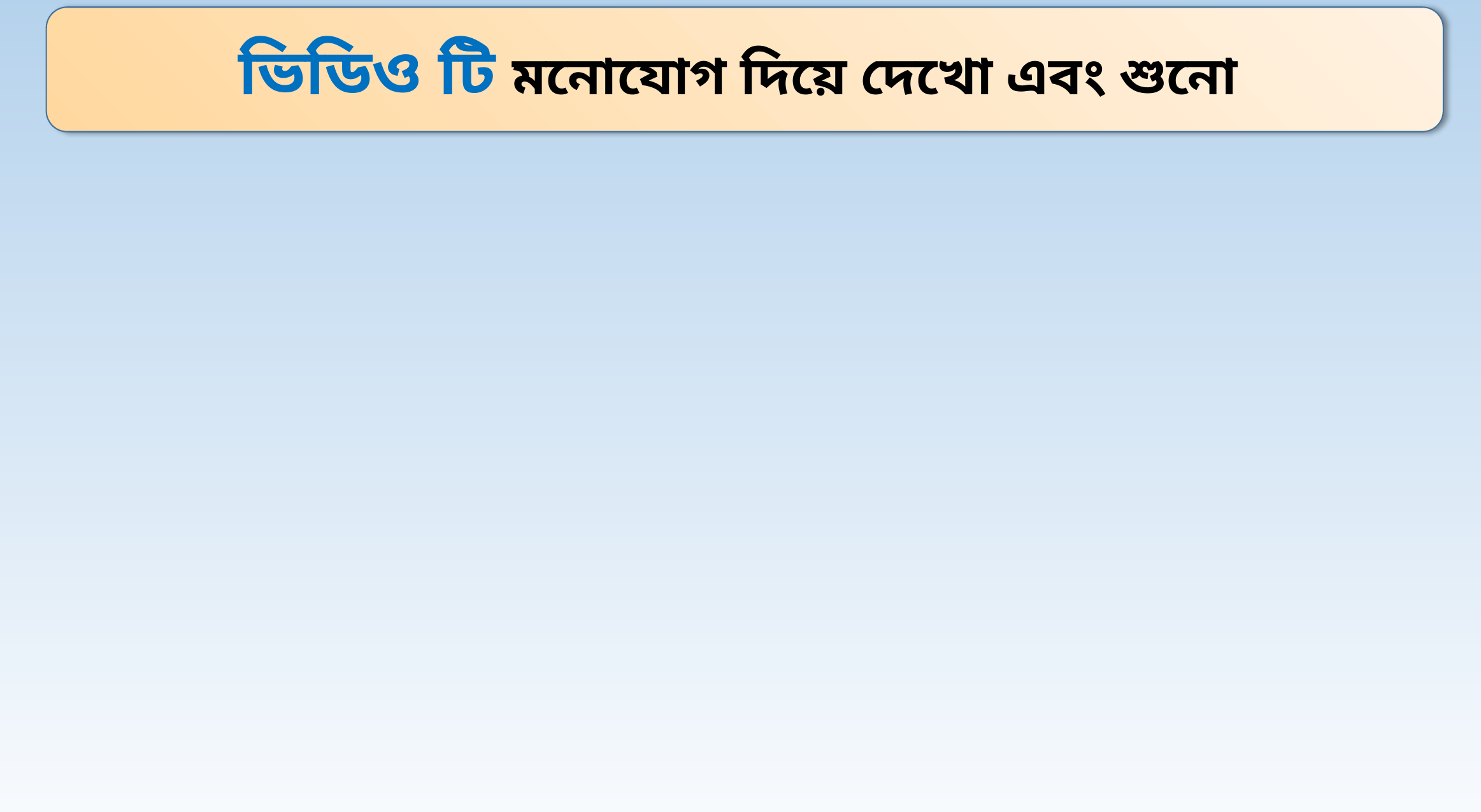

ভিডিও টি মনোযোগ দিয়ে দেখো এবং শুনো